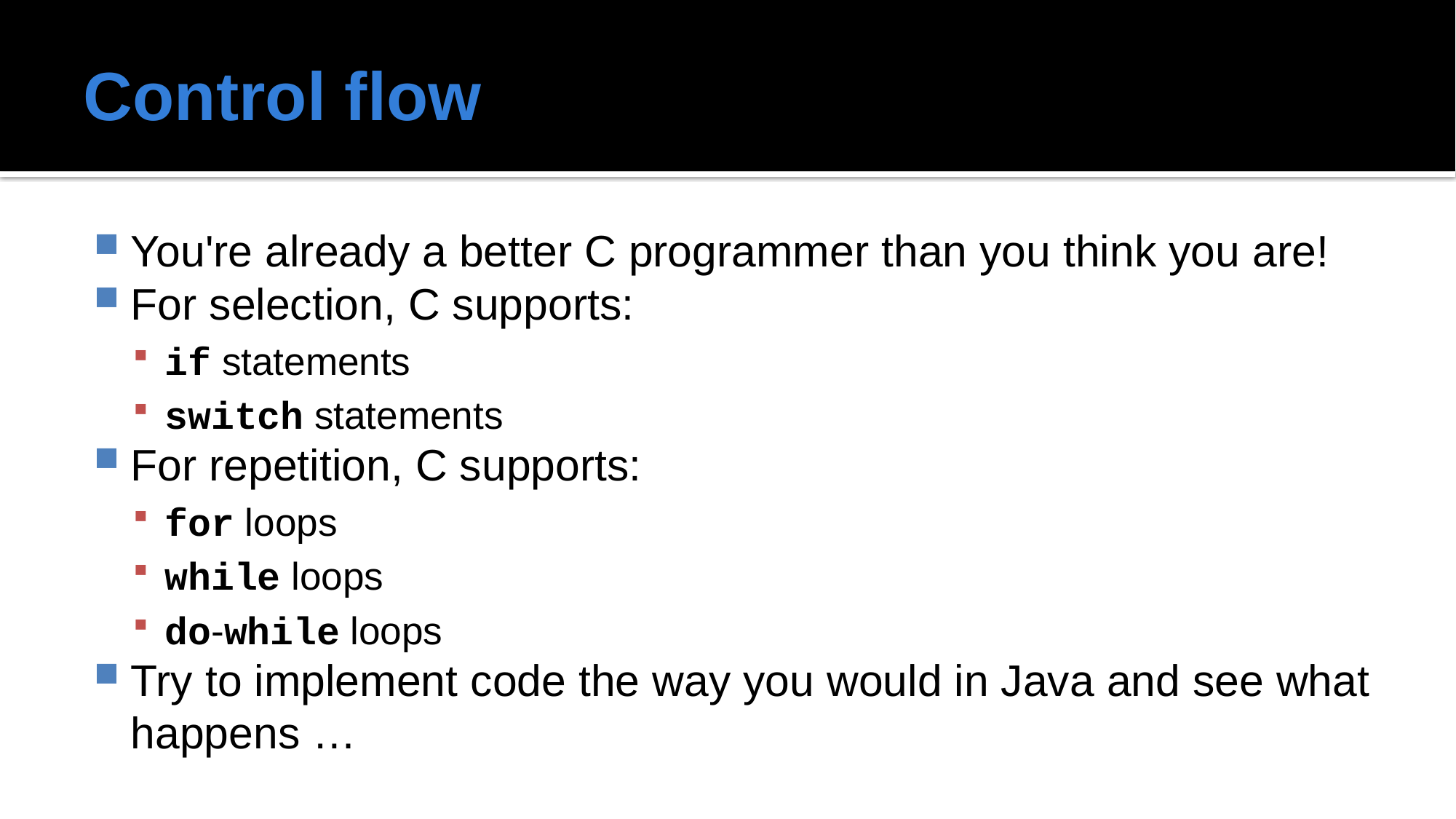

# Control flow
You're already a better C programmer than you think you are!
For selection, C supports:
if statements
switch statements
For repetition, C supports:
for loops
while loops
do-while loops
Try to implement code the way you would in Java and see what happens …